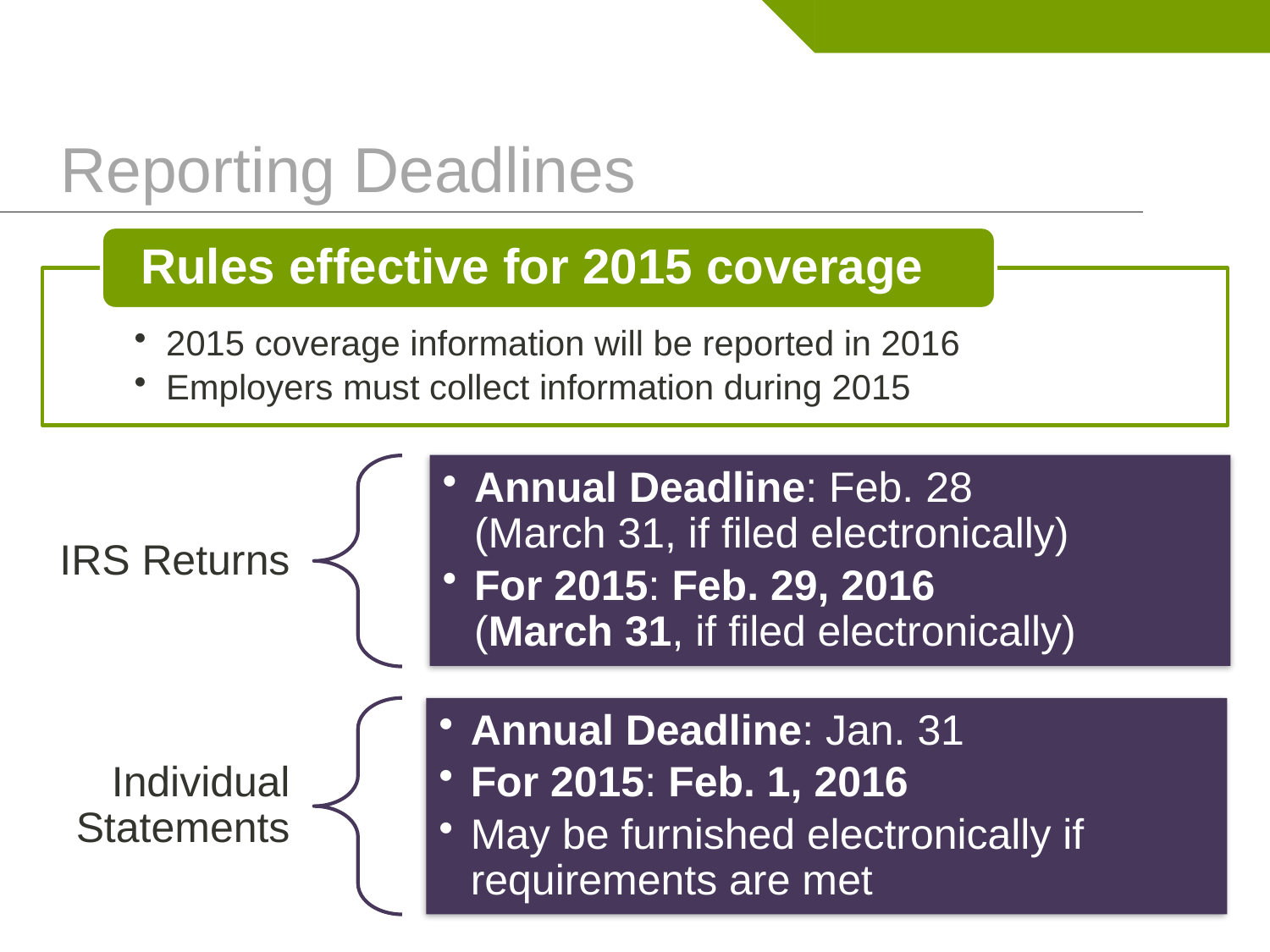

# Reporting Deadlines
2015 coverage information will be reported in 2016
Employers must collect information during 2015
Rules effective for 2015 coverage
IRS Returns
Annual Deadline: Feb. 28                     (March 31, if filed electronically)
For 2015: Feb. 29, 2016               (March 31, if filed electronically)
Individual Statements
Annual Deadline: Jan. 31
For 2015: Feb. 1, 2016
May be furnished electronically if requirements are met